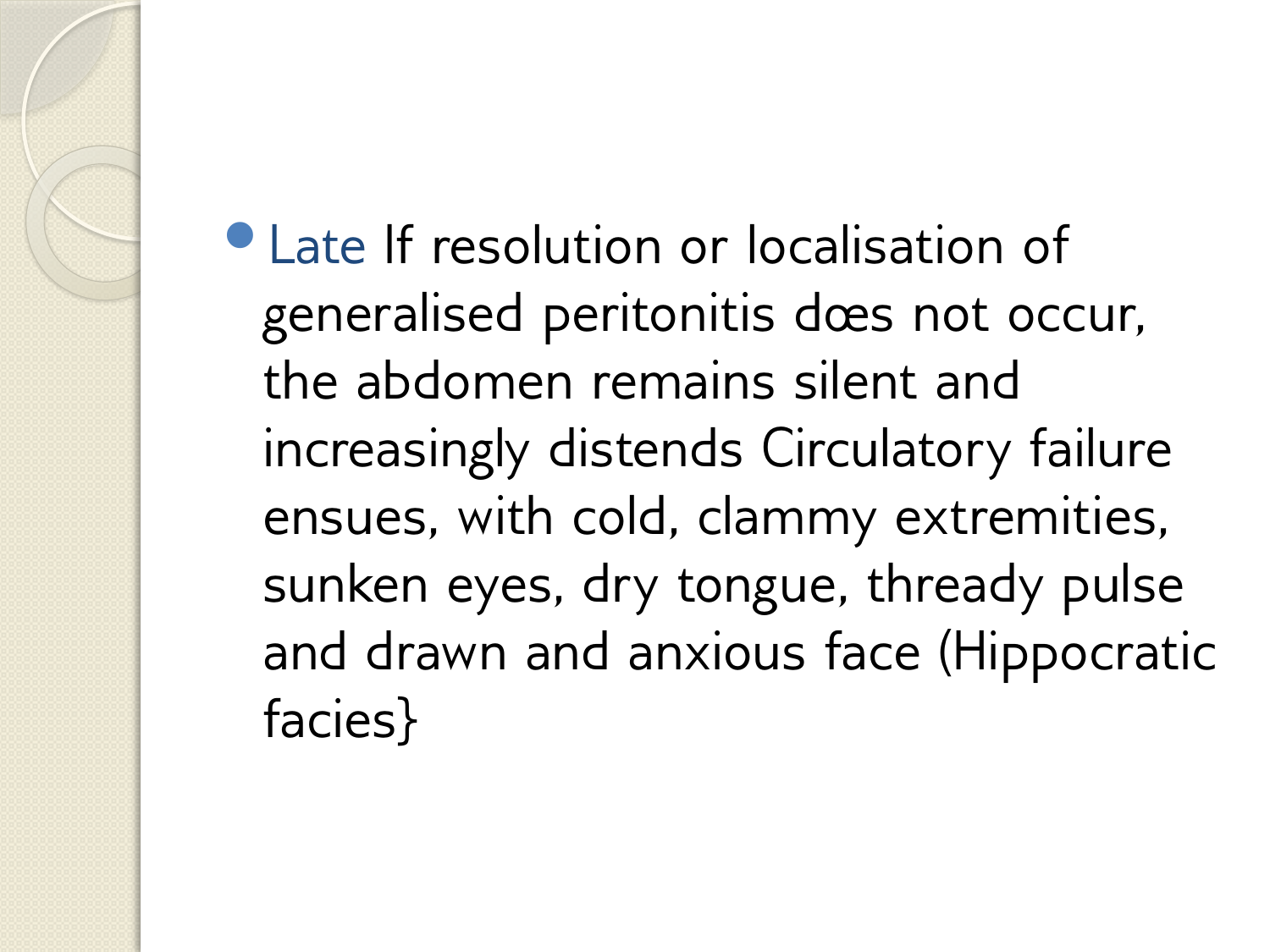

#
Late If resolution or localisation of generalised peritonitis does not occur, the abdomen remains silent and increasingly distends Circulatory failure ensues, with cold, clammy extremities, sunken eyes, dry tongue, thready pulse and drawn and anxious face (Hippocratic facies}